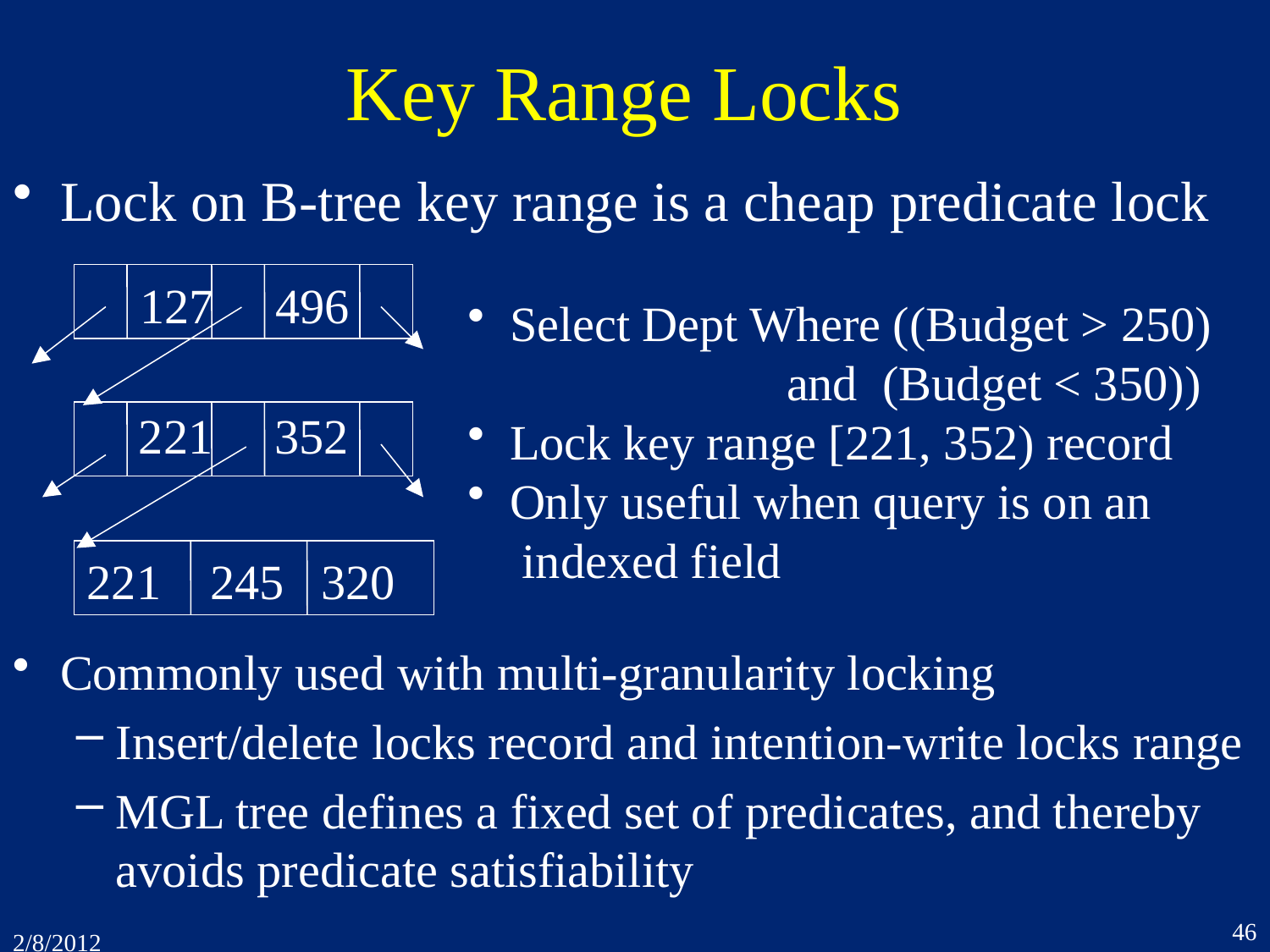

# Key Range Locks
Lock on B-tree key range is a cheap predicate lock

127     496
 Select Dept Where ((Budget > 250)
                          and  (Budget < 350))
 Lock key range [221, 352) record
 Only useful when query is on an
  indexed field

221     352

221    245   320
Commonly used with multi-granularity locking
Insert/delete locks record and intention-write locks range
MGL tree defines a fixed set of predicates, and thereby avoids predicate satisfiability
46
2/8/2012